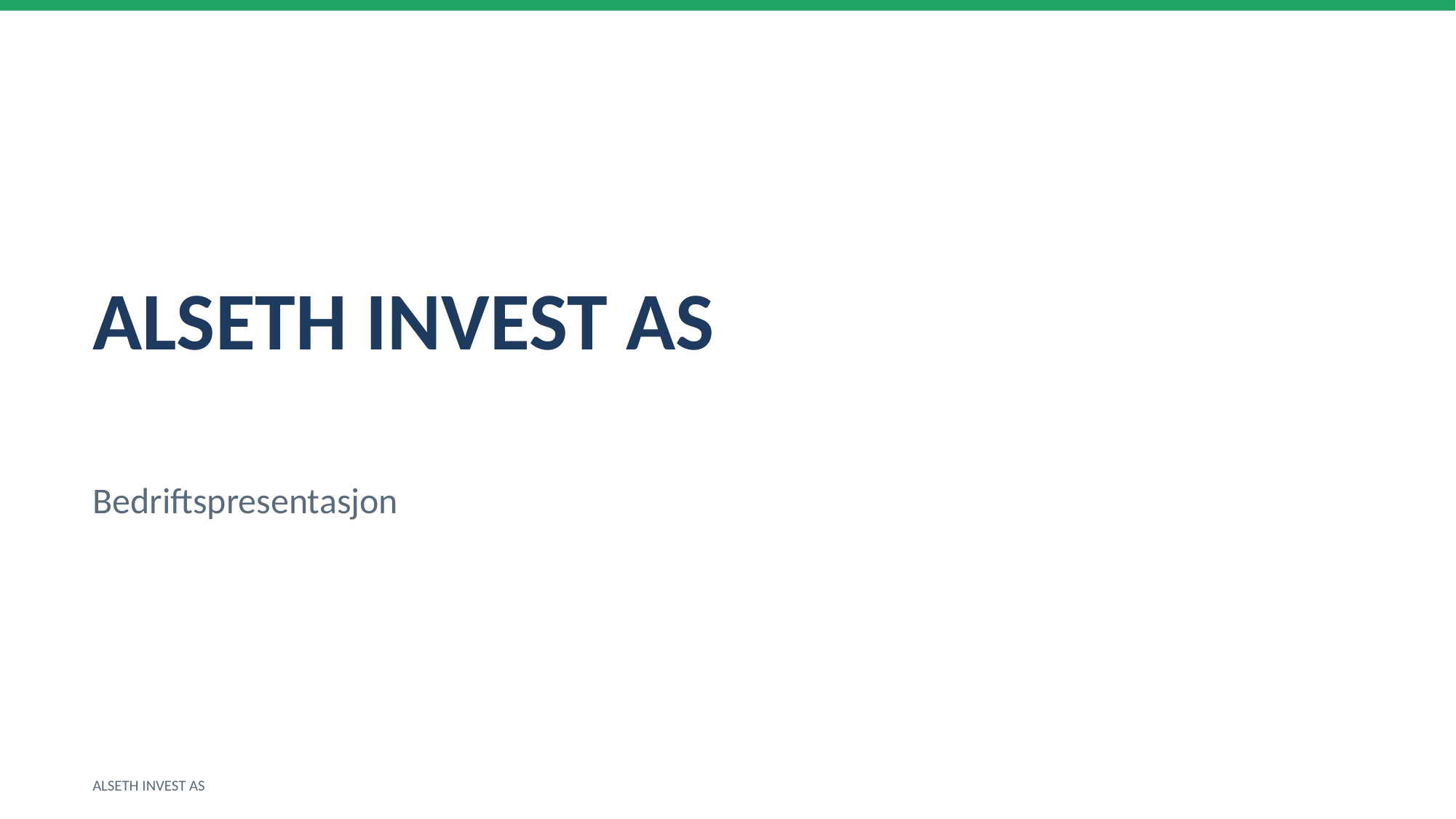

ALSETH INVEST AS
Bedriftspresentasjon
ALSETH INVEST AS